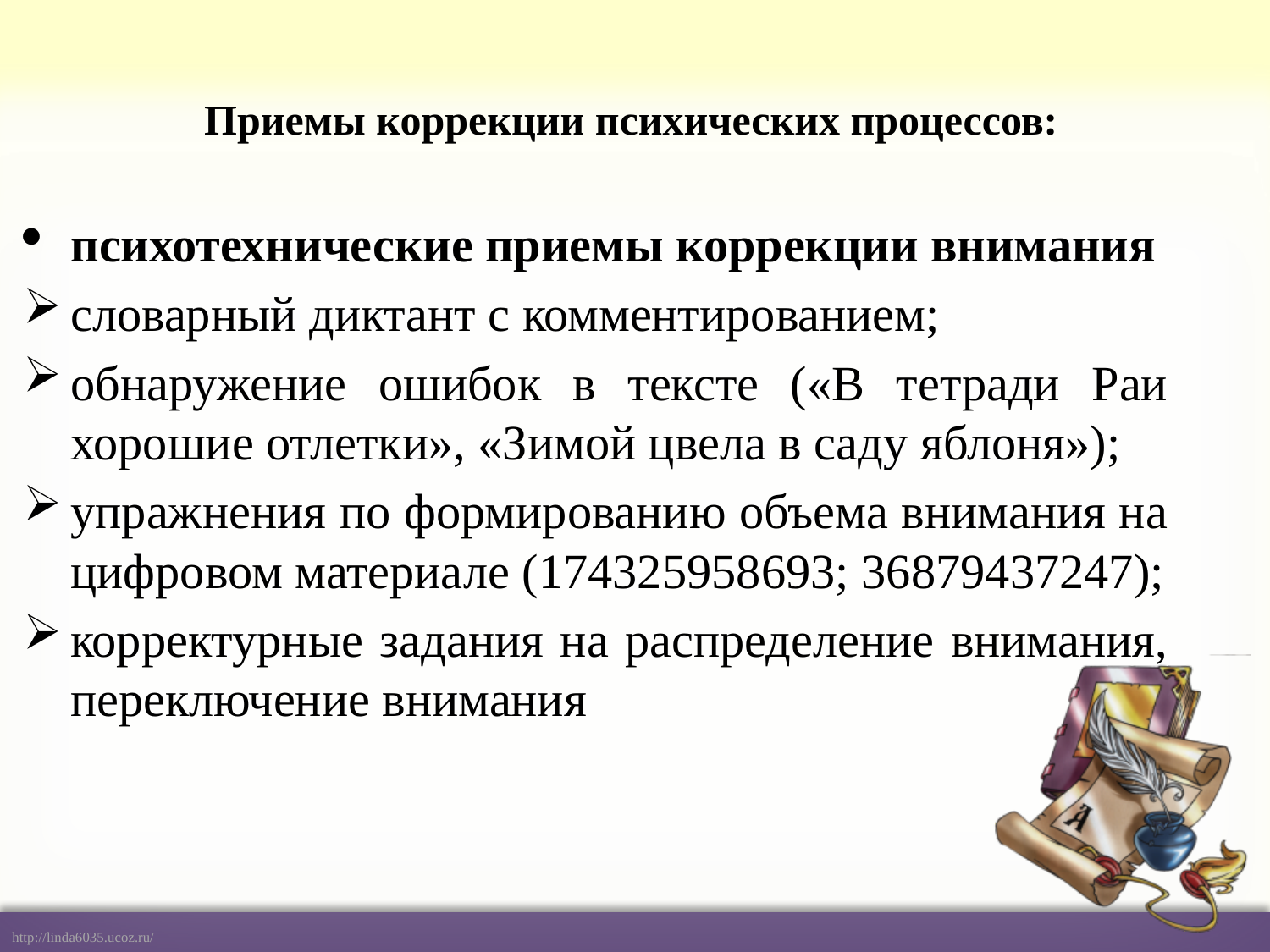

# Приемы коррекции психических процессов:

психотехнические приемы коррекции внимания
словарный диктант с комментированием;
обнару­жение ошибок в тексте («В тетради Раи хорошие отлетки», «Зимой цвела в са­ду яблоня»);
упражнения по формированию объема внимания на циф­ровом материале (174325958693; 36879437247);
корректурные задания на распределение внимания, переключение внимания